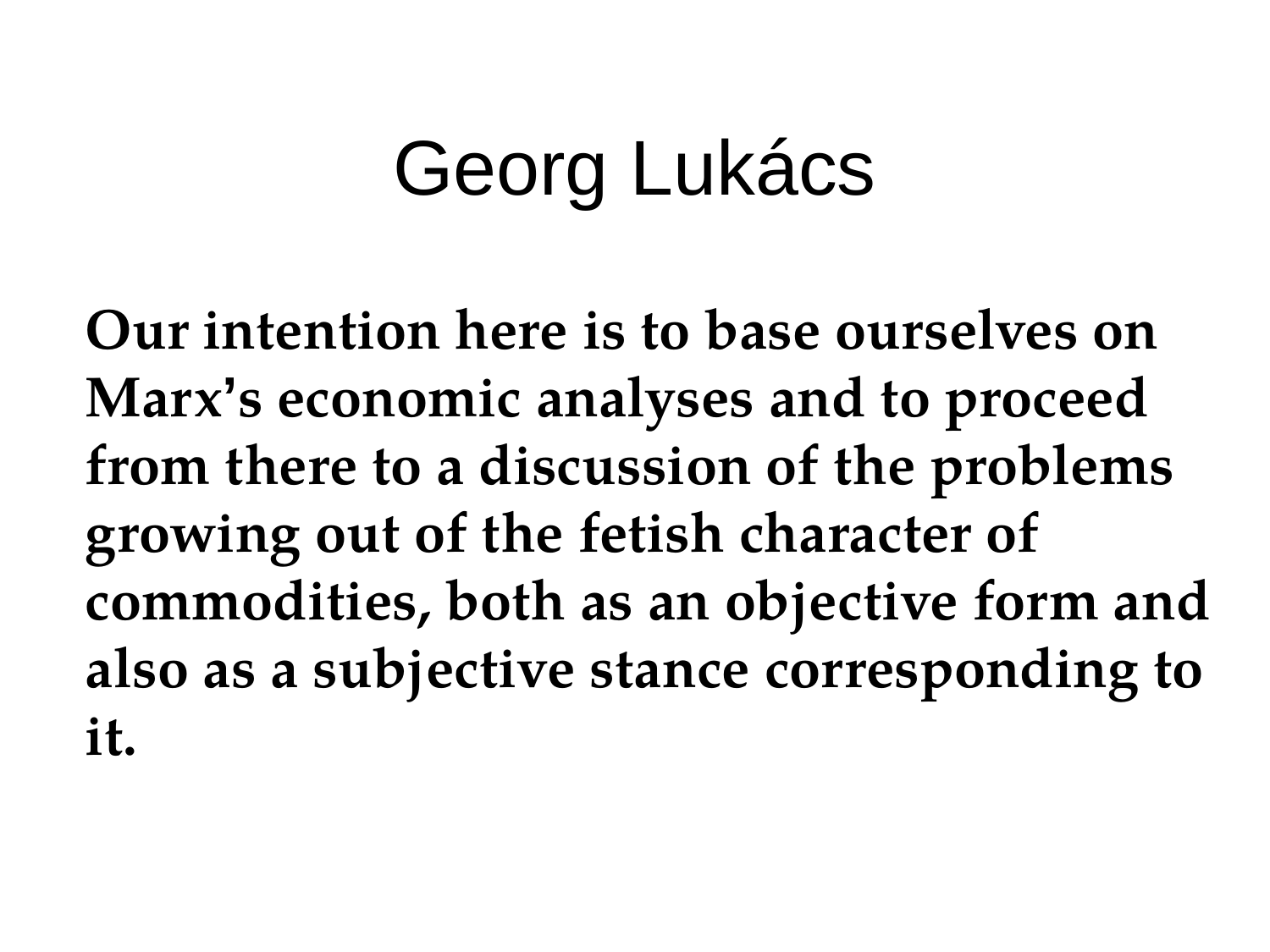

# Georg Lukács
	Our intention here is to base ourselves on Marx’s economic analyses and to proceed from there to a discussion of the problems growing out of the fetish character of commodities, both as an objective form and also as a subjective stance corresponding to it.